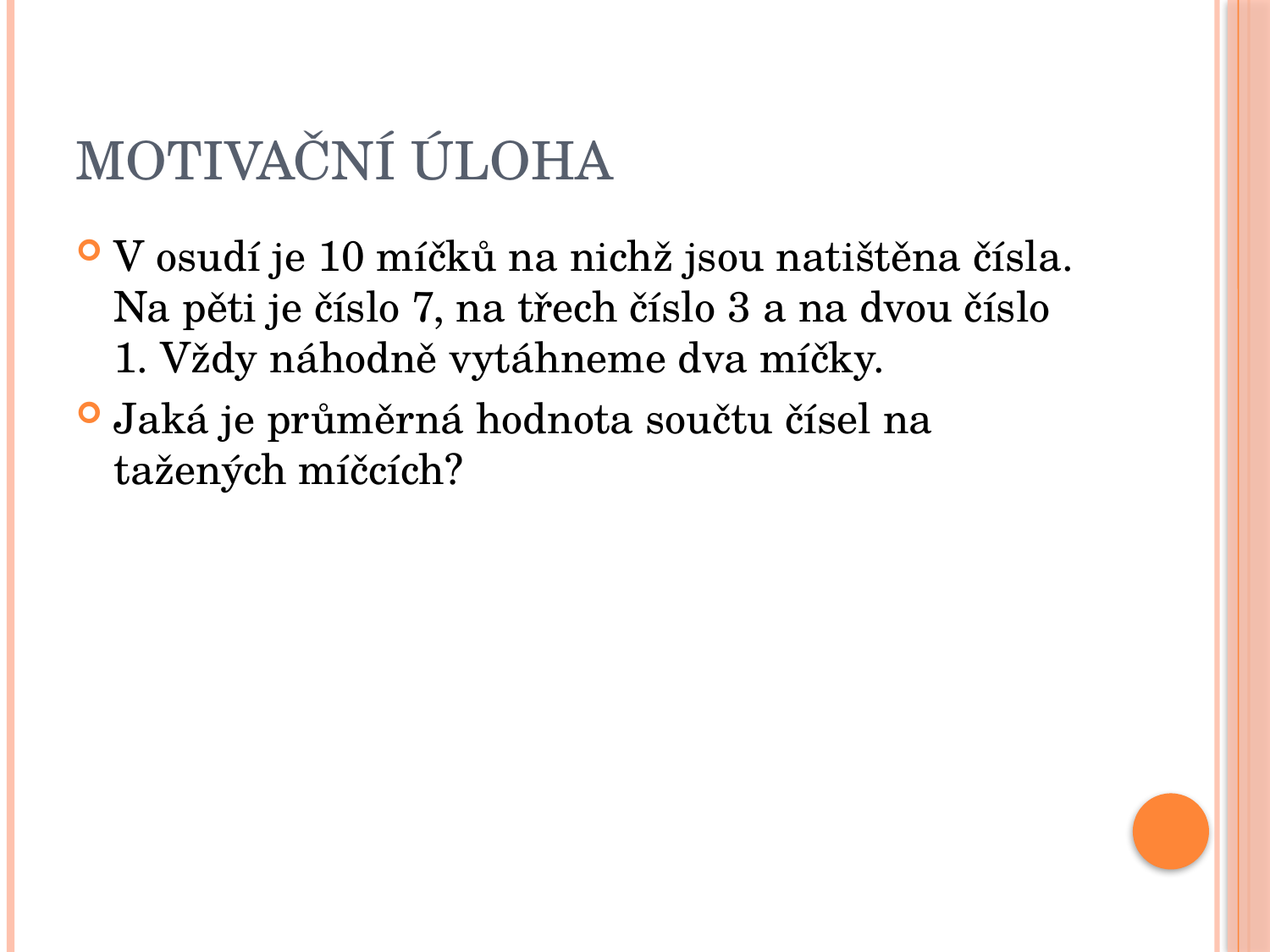

# Motivační úloha
V osudí je 10 míčků na nichž jsou natištěna čísla. Na pěti je číslo 7, na třech číslo 3 a na dvou číslo 1. Vždy náhodně vytáhneme dva míčky.
Jaká je průměrná hodnota součtu čísel na tažených míčcích?